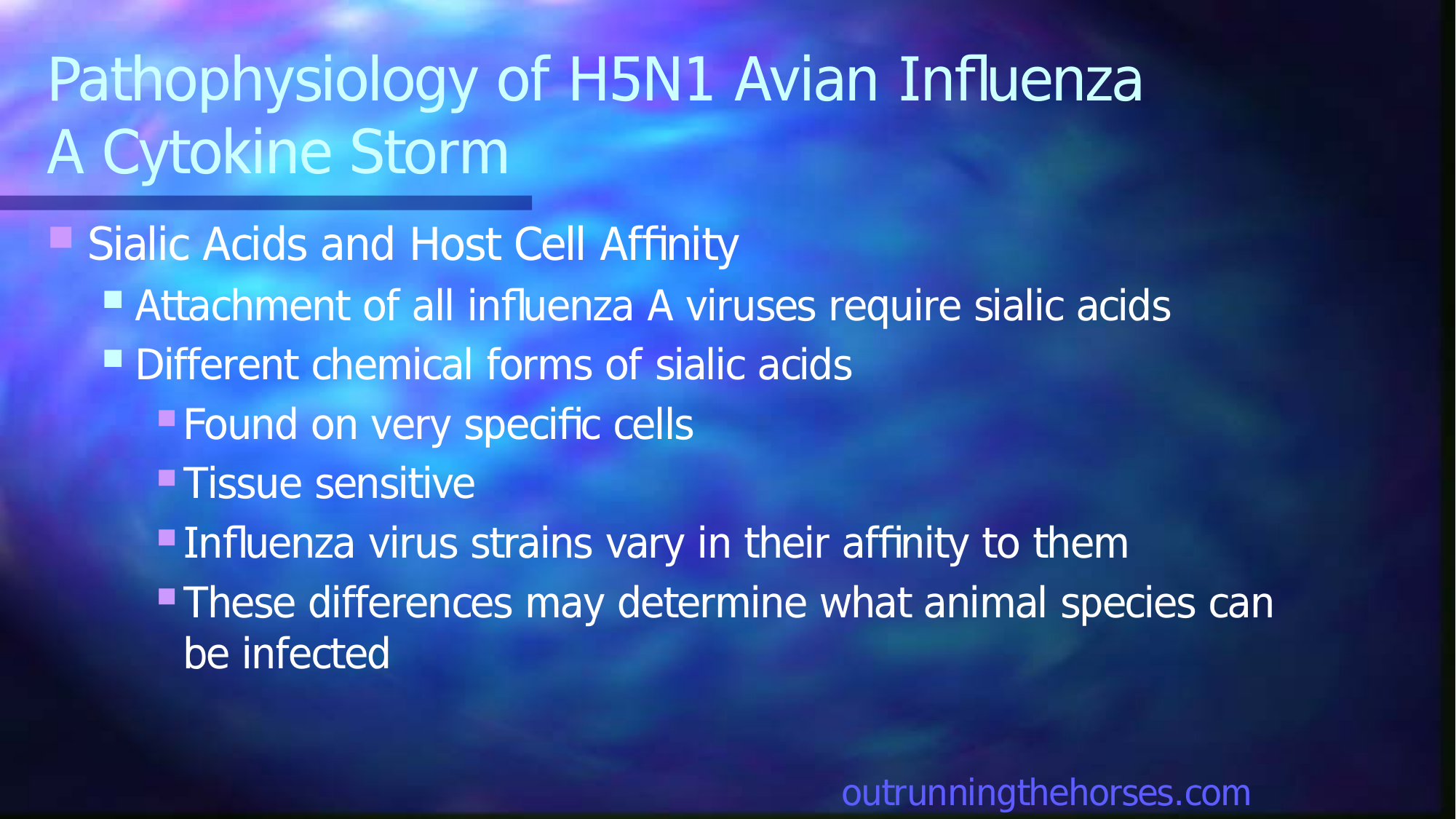

# Pathophysiology of H5N1 Avian Influenza A Cytokine Storm
Sialic Acids and Host Cell Affinity
Attachment of all influenza A viruses require sialic acids
Different chemical forms of sialic acids
Found on very specific cells
Tissue sensitive
Influenza virus strains vary in their affinity to them
These differences may determine what animal species can be infected

outrunningthehorses.com